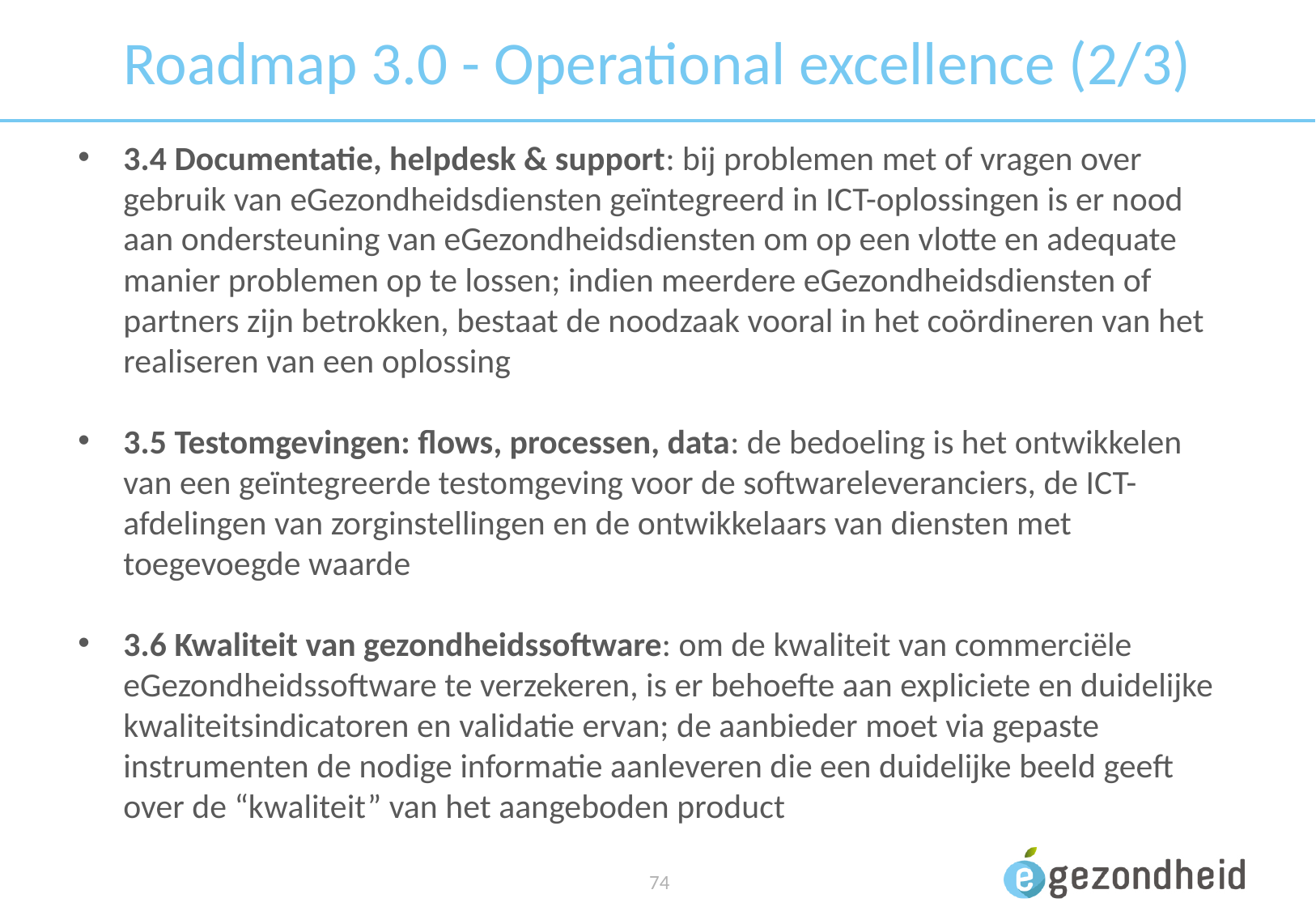

# Roadmap 3.0 - Operational excellence (2/3)
3.4 Documentatie, helpdesk & support: bij problemen met of vragen over gebruik van eGezondheidsdiensten geïntegreerd in ICT-oplossingen is er nood aan ondersteuning van eGezondheidsdiensten om op een vlotte en adequate manier problemen op te lossen; indien meerdere eGezondheidsdiensten of partners zijn betrokken, bestaat de noodzaak vooral in het coördineren van het realiseren van een oplossing

3.5 Testomgevingen: flows, processen, data: de bedoeling is het ontwikkelen van een geïntegreerde testomgeving voor de softwareleveranciers, de ICT-afdelingen van zorginstellingen en de ontwikkelaars van diensten met toegevoegde waarde

3.6 Kwaliteit van gezondheidssoftware: om de kwaliteit van commerciële eGezondheidssoftware te verzekeren, is er behoefte aan expliciete en duidelijke kwaliteitsindicatoren en validatie ervan; de aanbieder moet via gepaste instrumenten de nodige informatie aanleveren die een duidelijke beeld geeft over de “kwaliteit” van het aangeboden product
 74